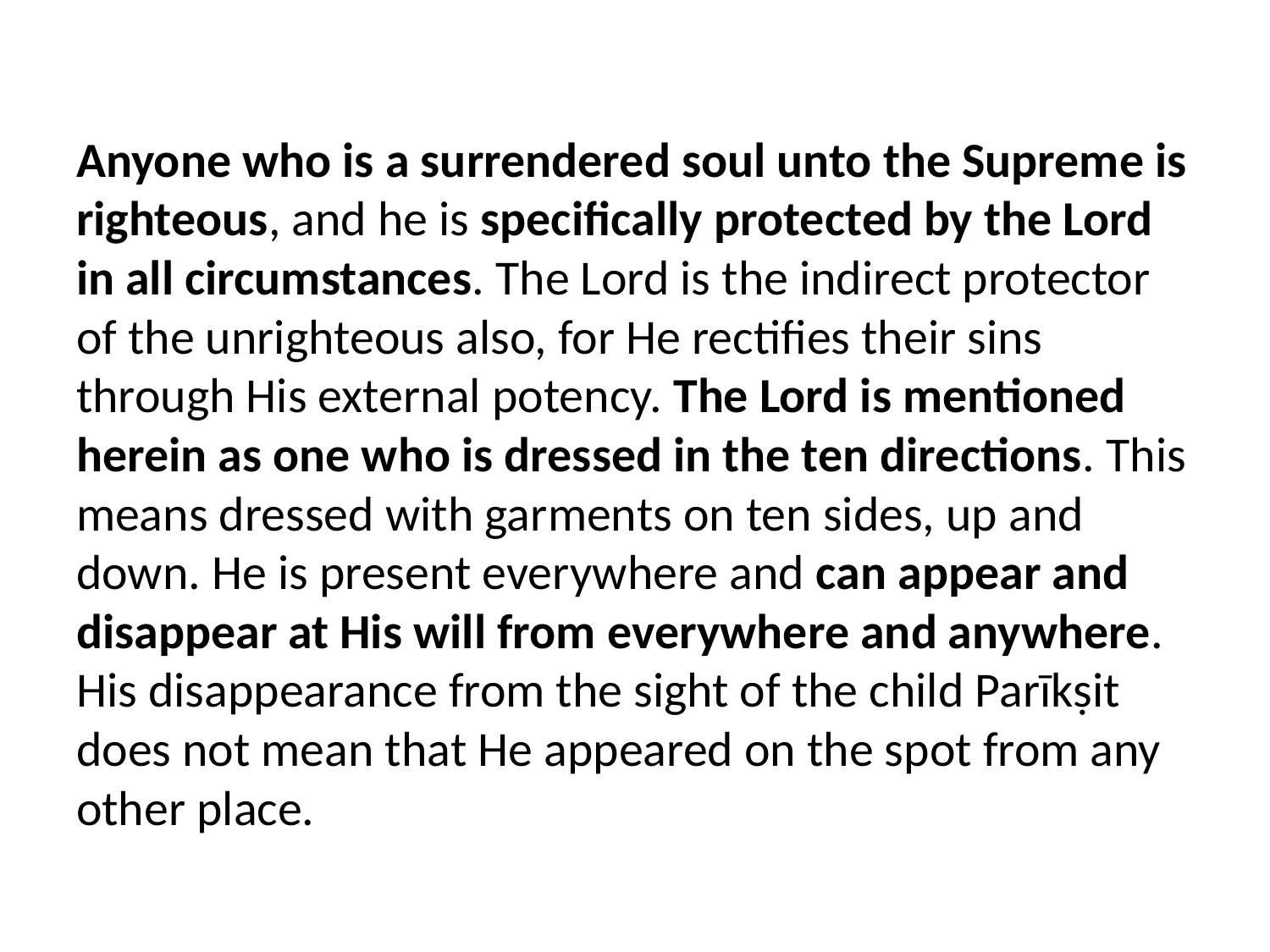

Anyone who is a surrendered soul unto the Supreme is righteous, and he is specifically protected by the Lord in all circumstances. The Lord is the indirect protector of the unrighteous also, for He rectifies their sins through His external potency. The Lord is mentioned herein as one who is dressed in the ten directions. This means dressed with garments on ten sides, up and down. He is present everywhere and can appear and disappear at His will from everywhere and anywhere. His disappearance from the sight of the child Parīkṣit does not mean that He appeared on the spot from any other place.